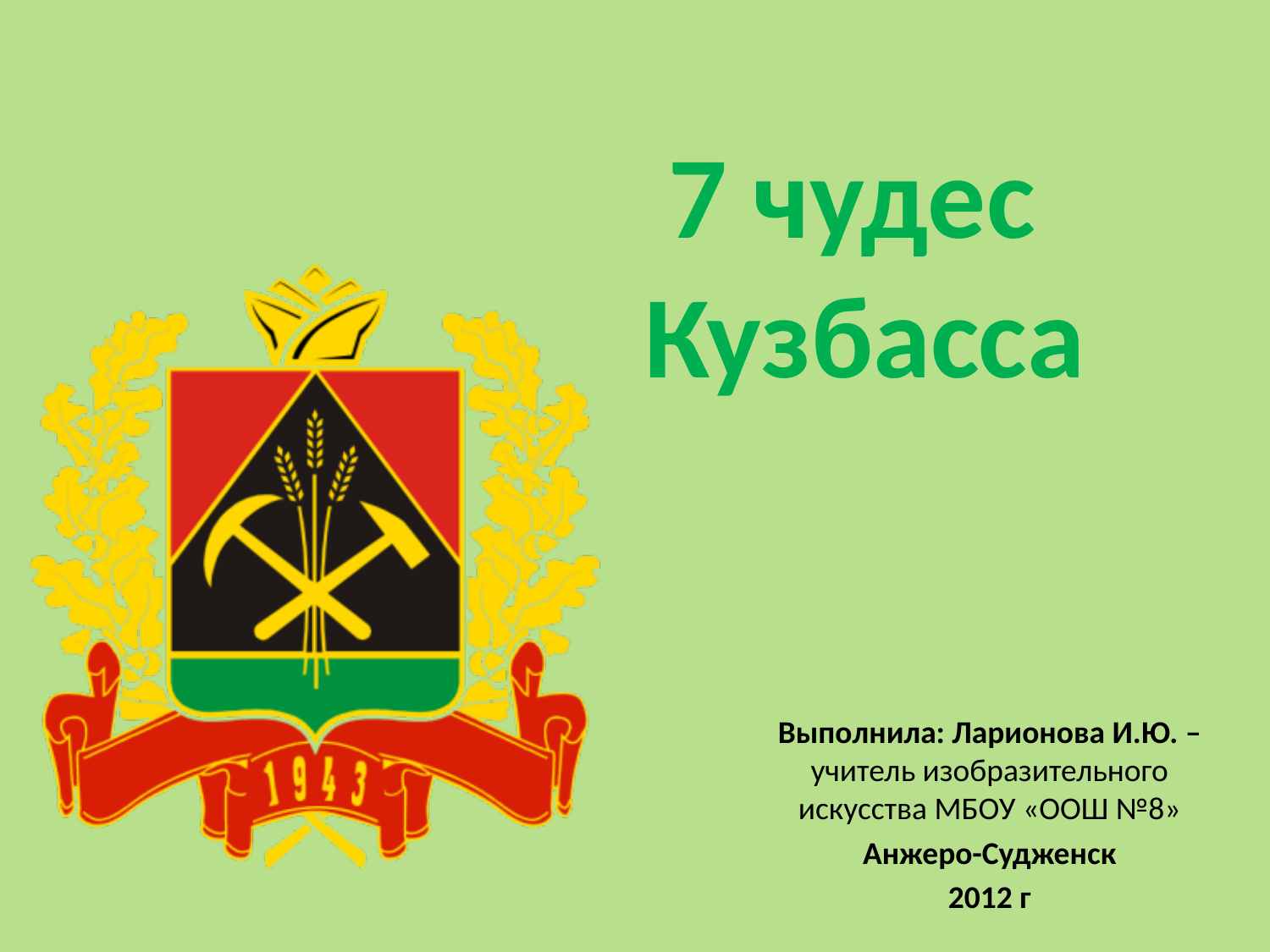

# 7 чудес Кузбасса
Выполнила: Ларионова И.Ю. – учитель изобразительного искусства МБОУ «ООШ №8»
Анжеро-Судженск
2012 г